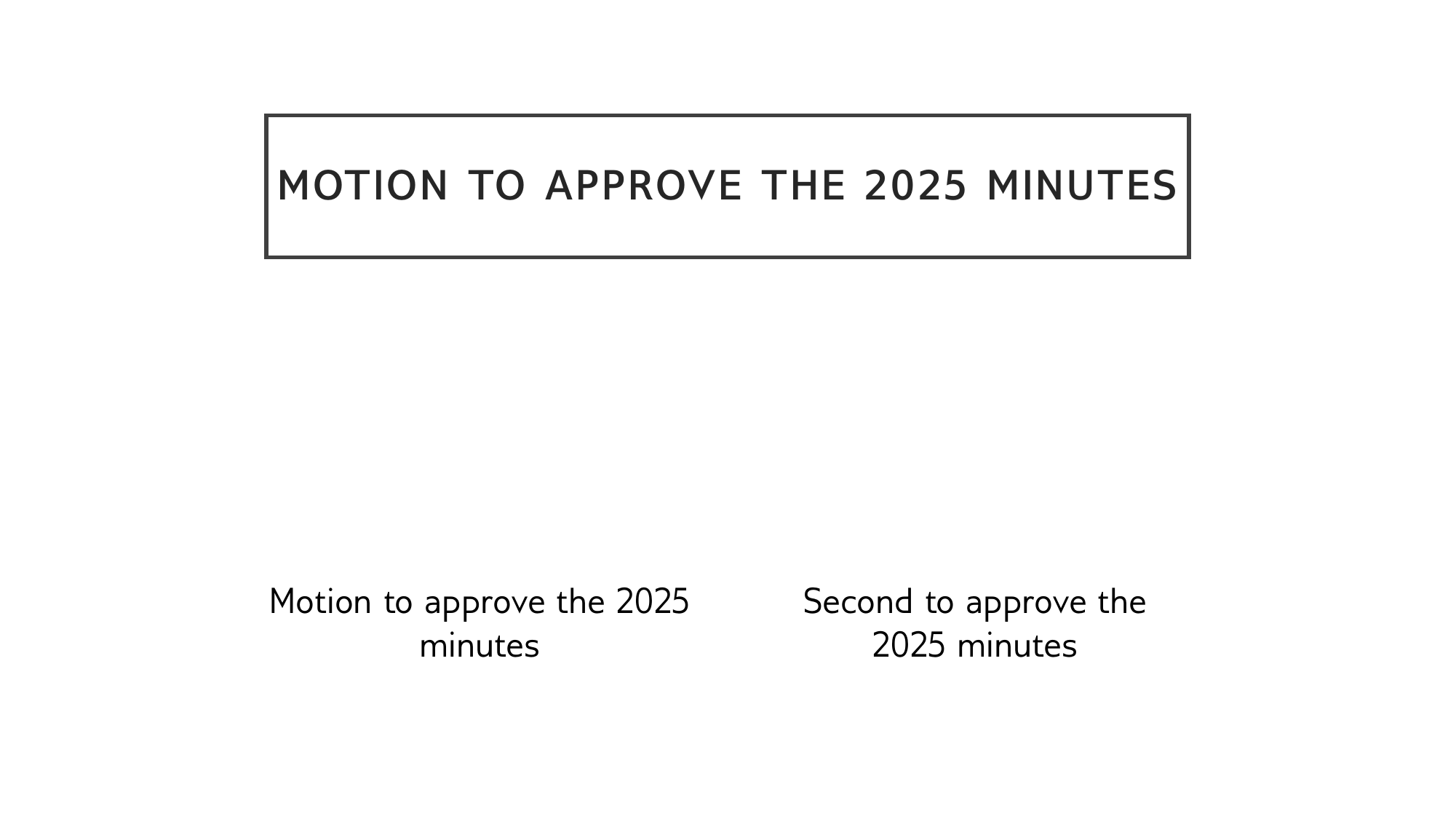

# MOTION TO APPROVE THE 2025 MINUTES
Motion to approve the 2025 minutes
Second to approve the 2025 minutes